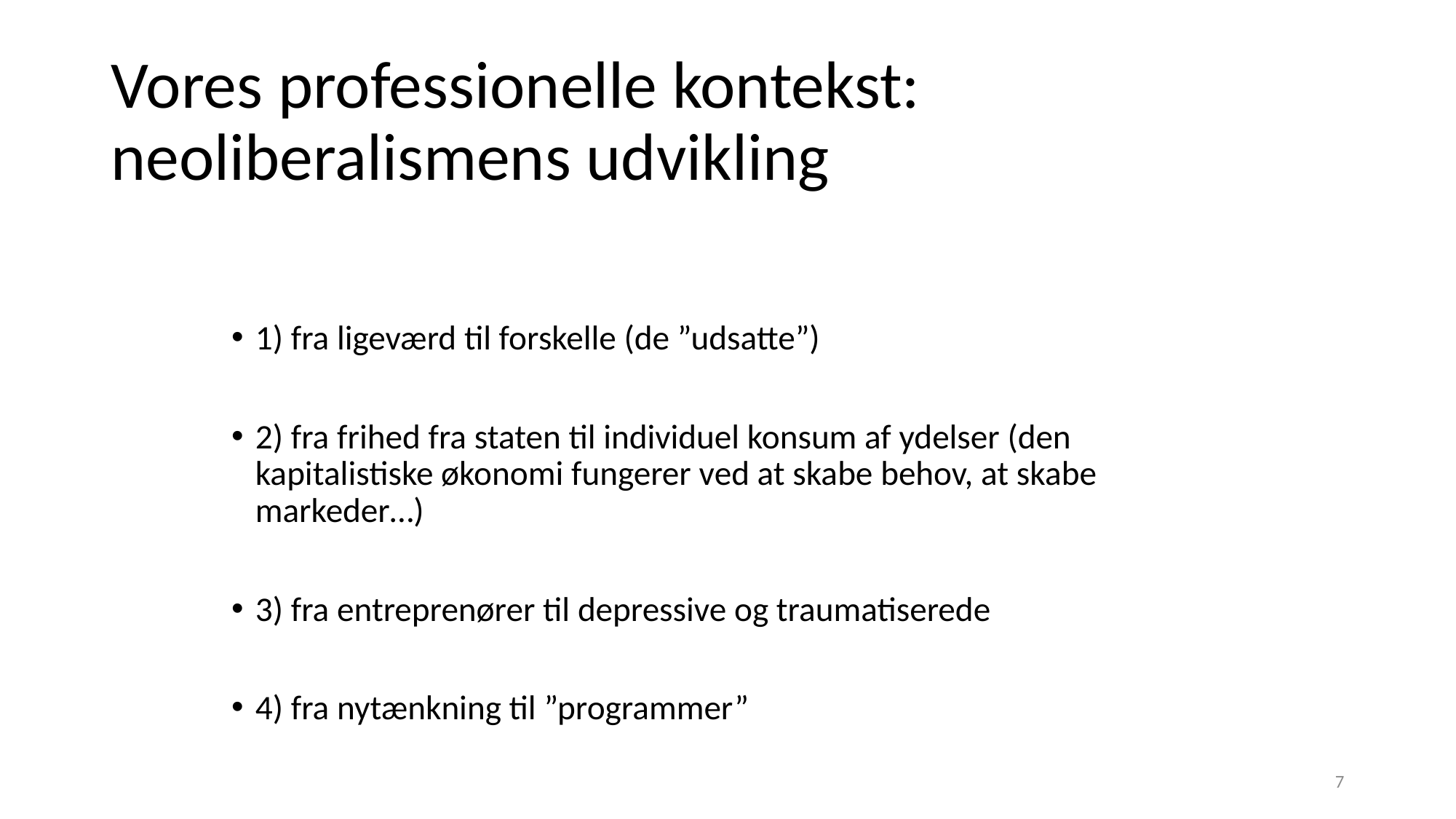

# Vores professionelle kontekst: neoliberalismens udvikling
1) fra ligeværd til forskelle (de ”udsatte”)

2) fra frihed fra staten til individuel konsum af ydelser (den kapitalistiske økonomi fungerer ved at skabe behov, at skabe markeder…)

3) fra entreprenører til depressive og traumatiserede

4) fra nytænkning til ”programmer”

7